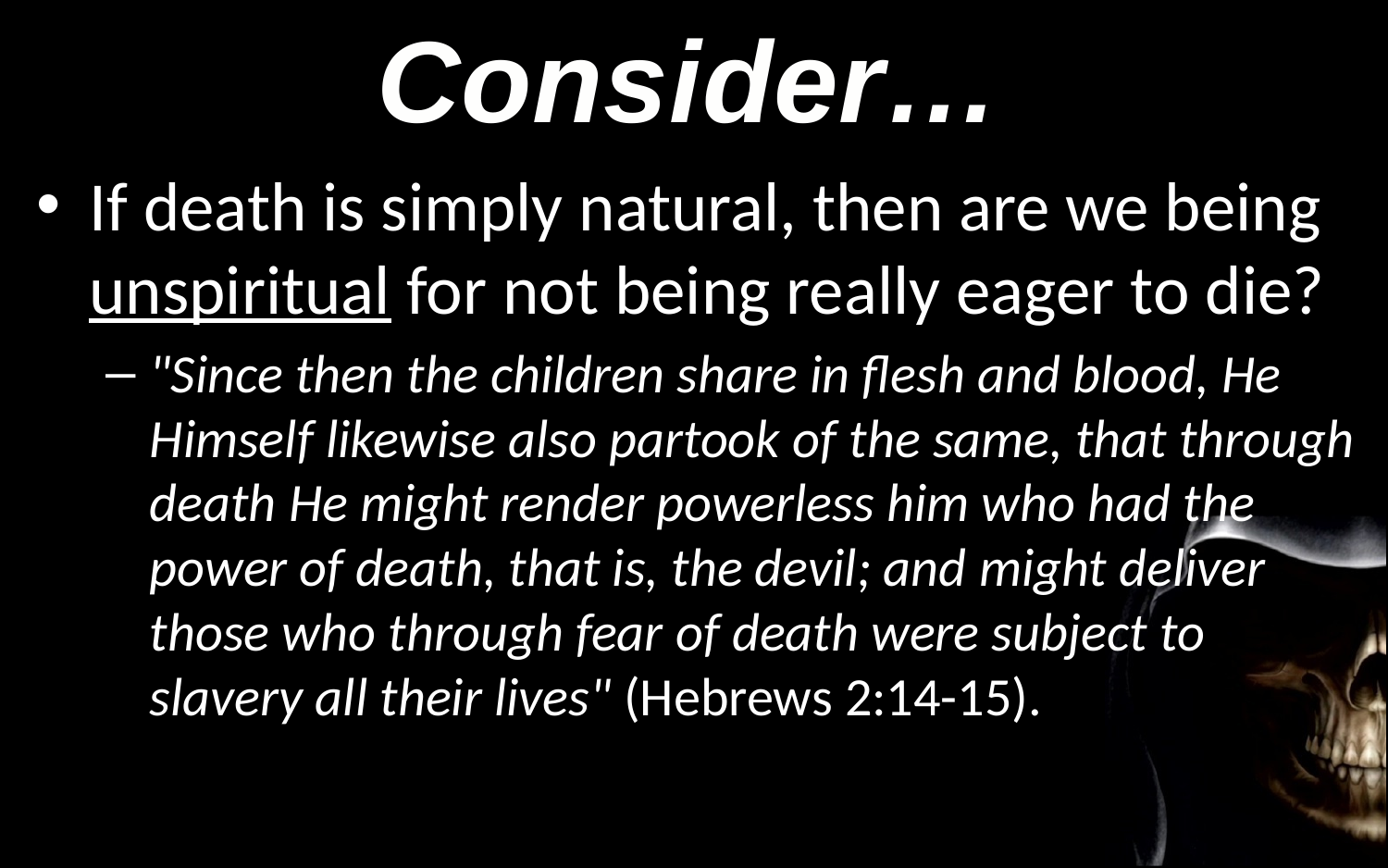

Consider…
If death is simply natural, then are we being unspiritual for not being really eager to die?
"Since then the children share in flesh and blood, He Himself likewise also partook of the same, that through death He might render powerless him who had the power of death, that is, the devil; and might deliver those who through fear of death were subject to slavery all their lives" (Hebrews 2:14-15).